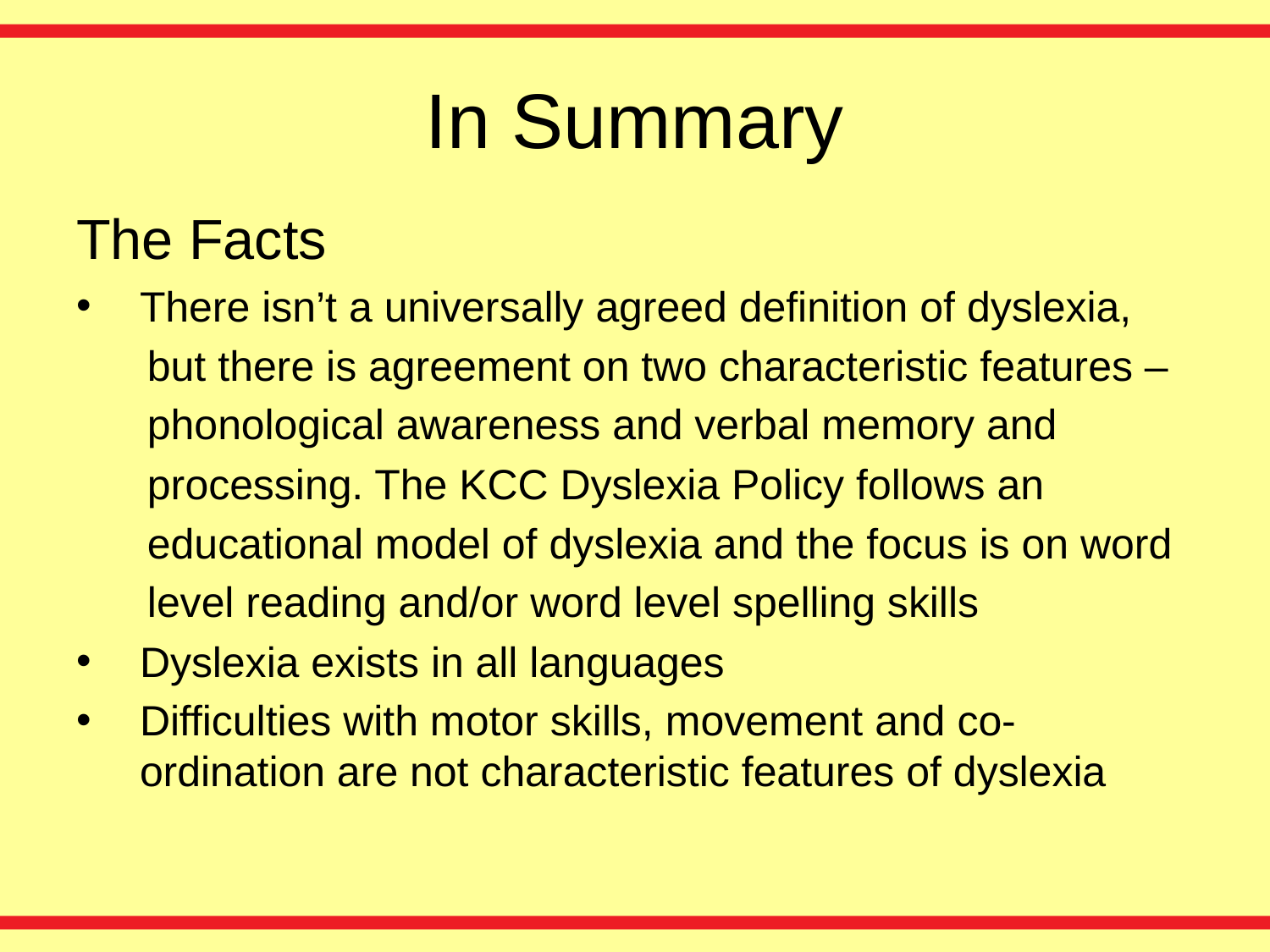

# In Summary
The Facts
There isn’t a universally agreed definition of dyslexia,
      but there is agreement on two characteristic features –
      phonological awareness and verbal memory and
      processing. The KCC Dyslexia Policy follows an
      educational model of dyslexia and the focus is on word
      level reading and/or word level spelling skills
Dyslexia exists in all languages
Difficulties with motor skills, movement and co-ordination are not characteristic features of dyslexia